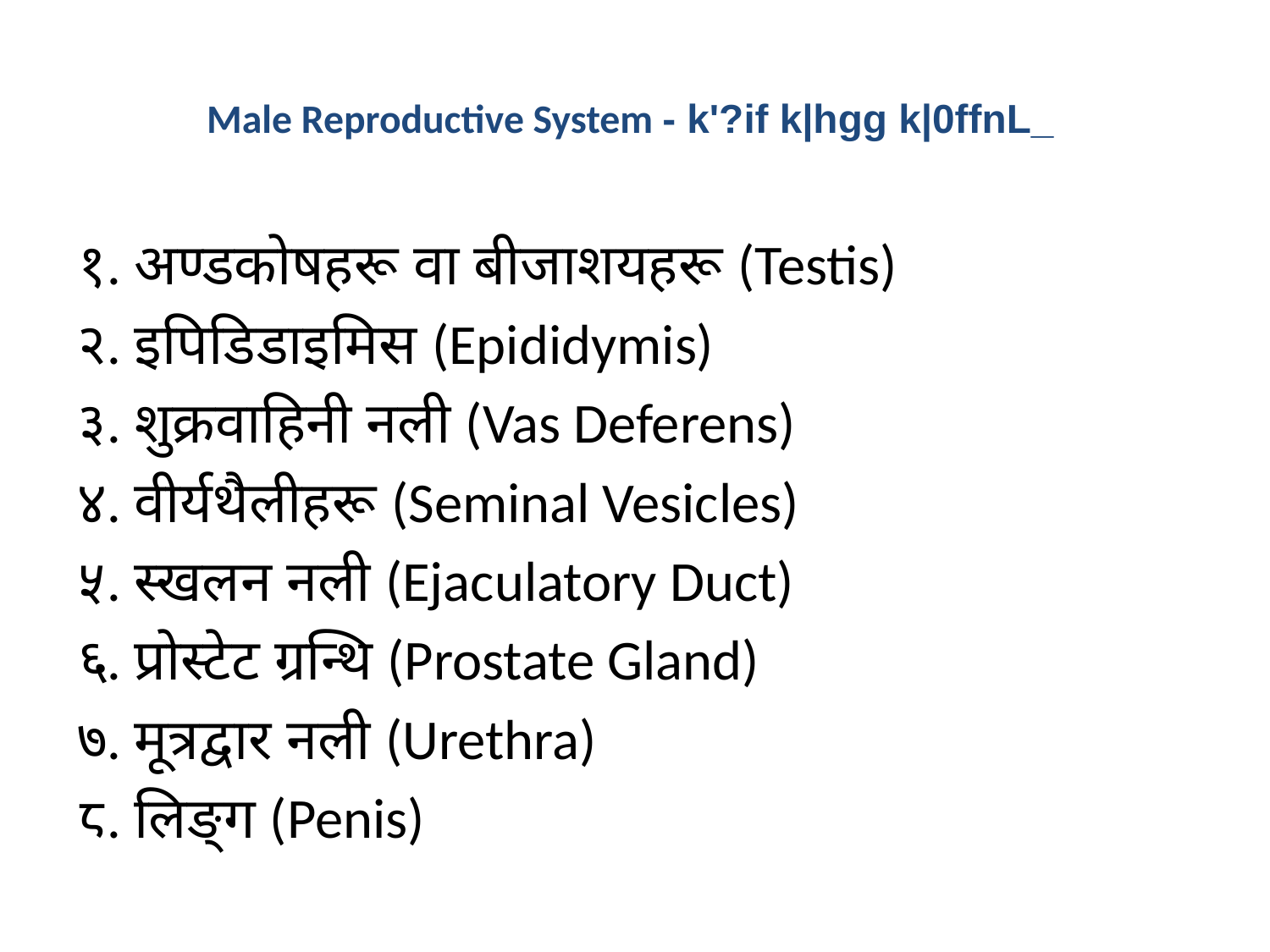

# Male Reproductive System - k'?if k|hgg k|0ffnL_
१. अण्डकोषहरू वा बीजाशयहरू (Testis)
२. इपिडिडाइमिस (Epididymis)
३. शुक्रवाहिनी नली (Vas Deferens)
४. वीर्यथैलीहरू (Seminal Vesicles)
५. स्खलन नली (Ejaculatory Duct)
६. प्रोस्टेट ग्रन्थि (Prostate Gland)
७. मूत्रद्वार नली (Urethra)
८. लिङ्ग (Penis)